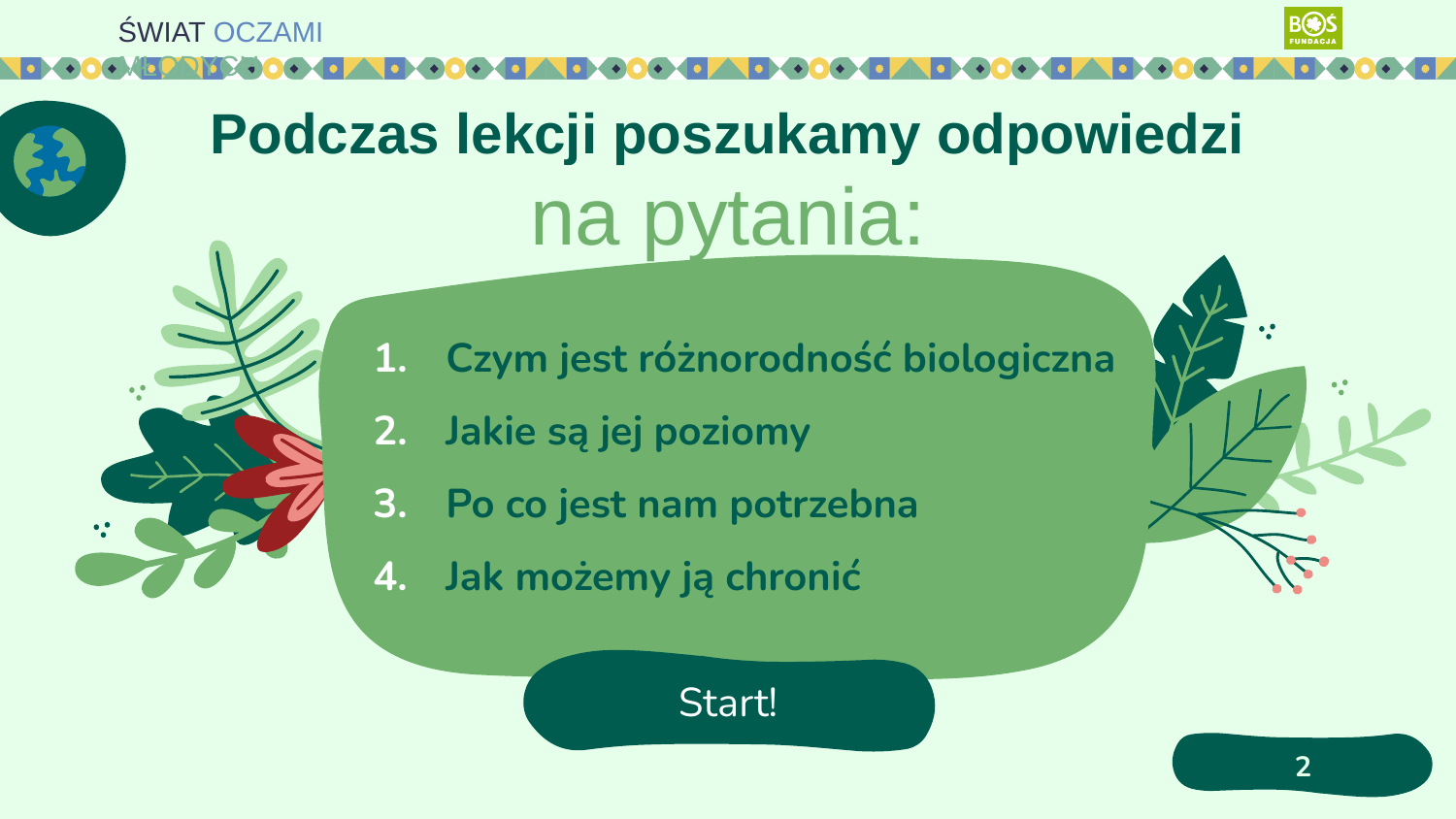

# Podczas lekcji poszukamy odpowiedzi

na pytania:
Czym jest różnorodność biologiczna
Jakie są jej poziomy
Po co jest nam potrzebna
Jak możemy ją chronić

Start!
2